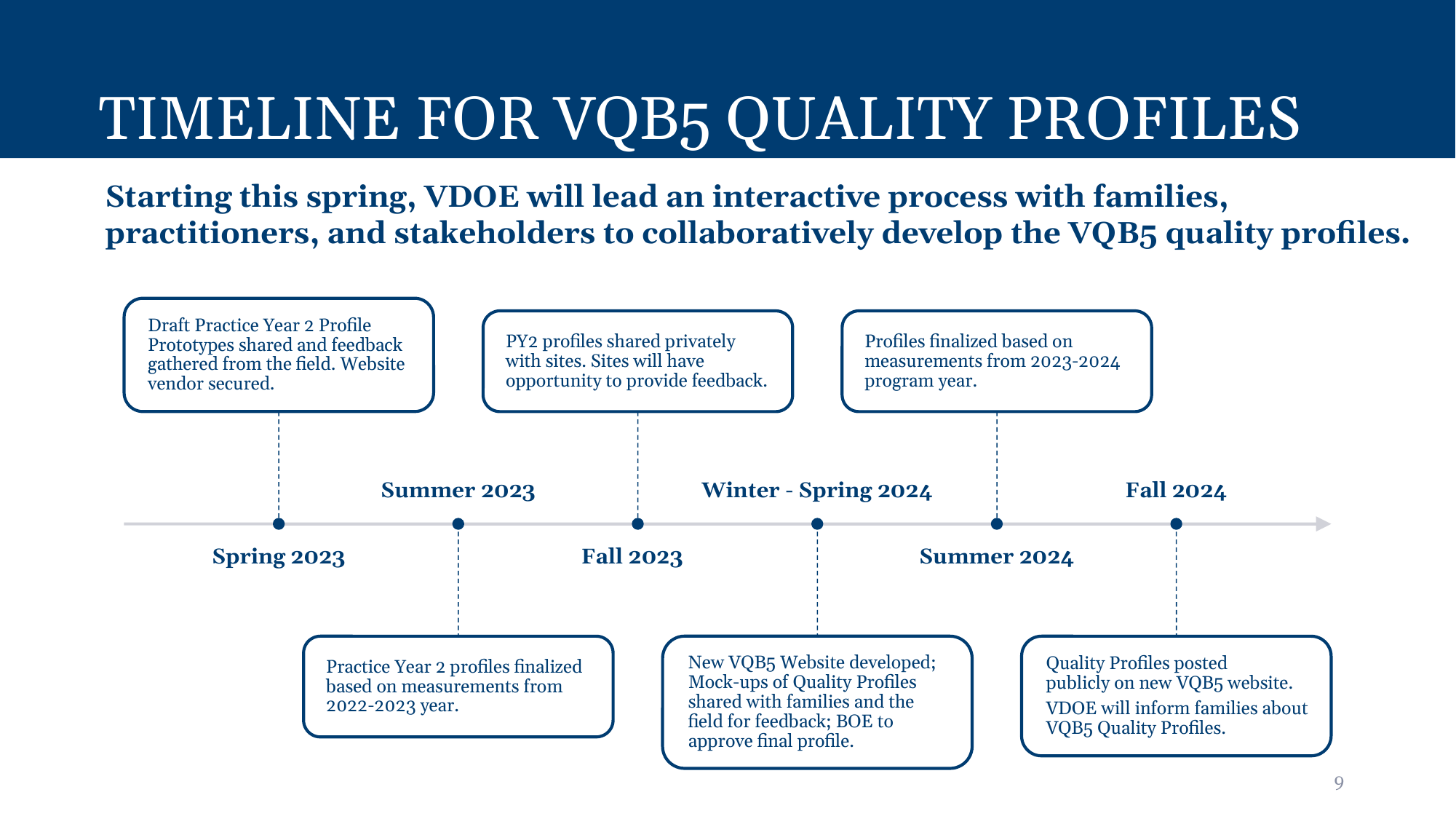

# Timeline for VQB5 Quality Profiles
Starting this spring, VDOE will lead an interactive process with families, practitioners, and stakeholders to collaboratively develop the VQB5 quality profiles.
Spring 2023
Draft Practice Year 2 Profile Prototypes shared and feedback gathered from the field. Website vendor secured.
Summer 2023
Practice Year 2 profiles finalized based on measurements from 2022-2023 year.
Fall 2023
PY2 profiles shared privately with sites. Sites will have opportunity to provide feedback.
Winter - Spring 2024
New VQB5 Website developed; Mock-ups of Quality Profiles shared with families and the field for feedback; BOE to approve final profile.
Summer 2024
Profiles finalized based on measurements from 2023-2024 program year.
Fall 2024
Quality Profiles posted publicly on new VQB5 website.
VDOE will inform families about VQB5 Quality Profiles.
9